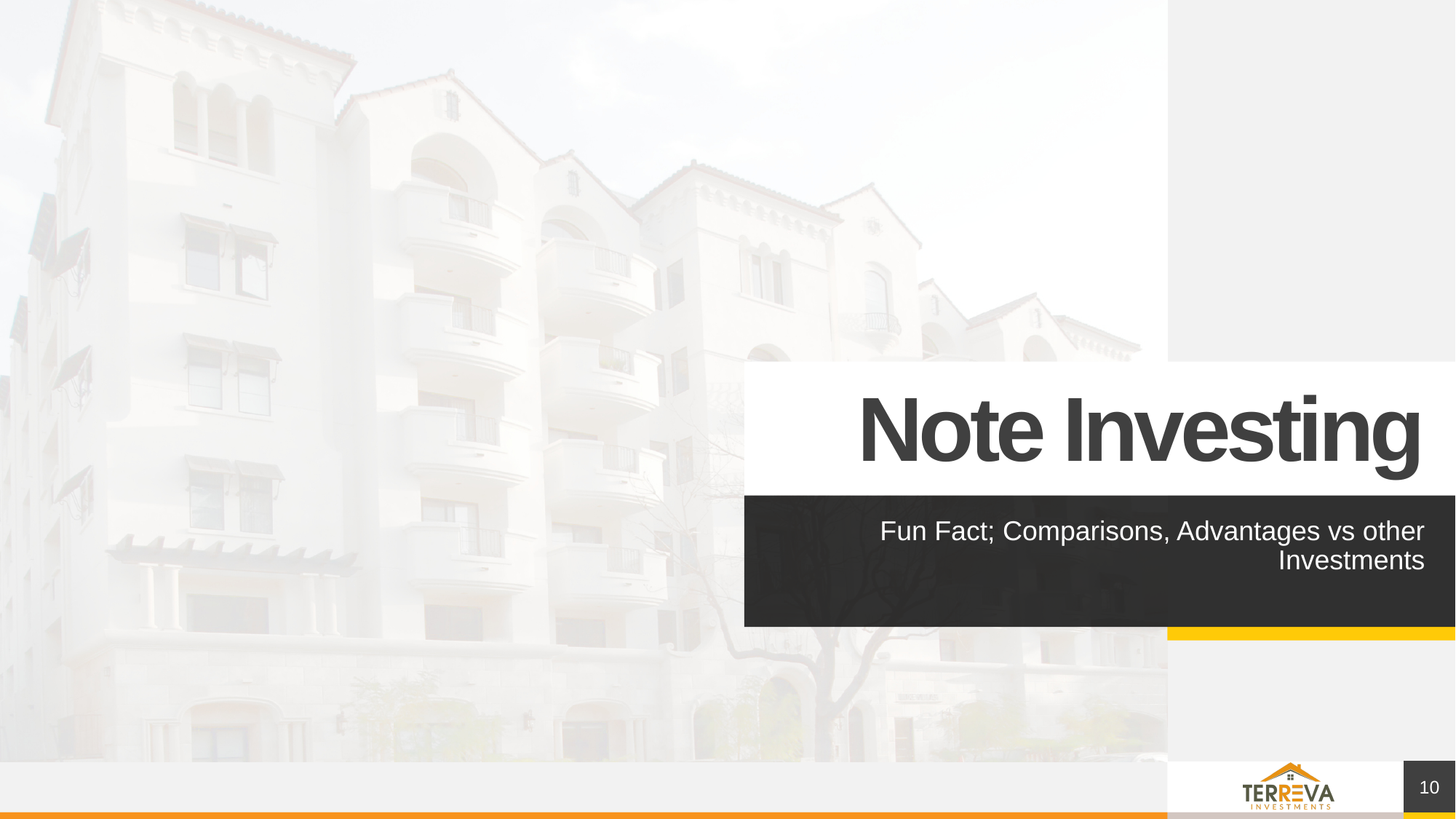

# Note Investing
Fun Fact; Comparisons, Advantages vs other Investments
10